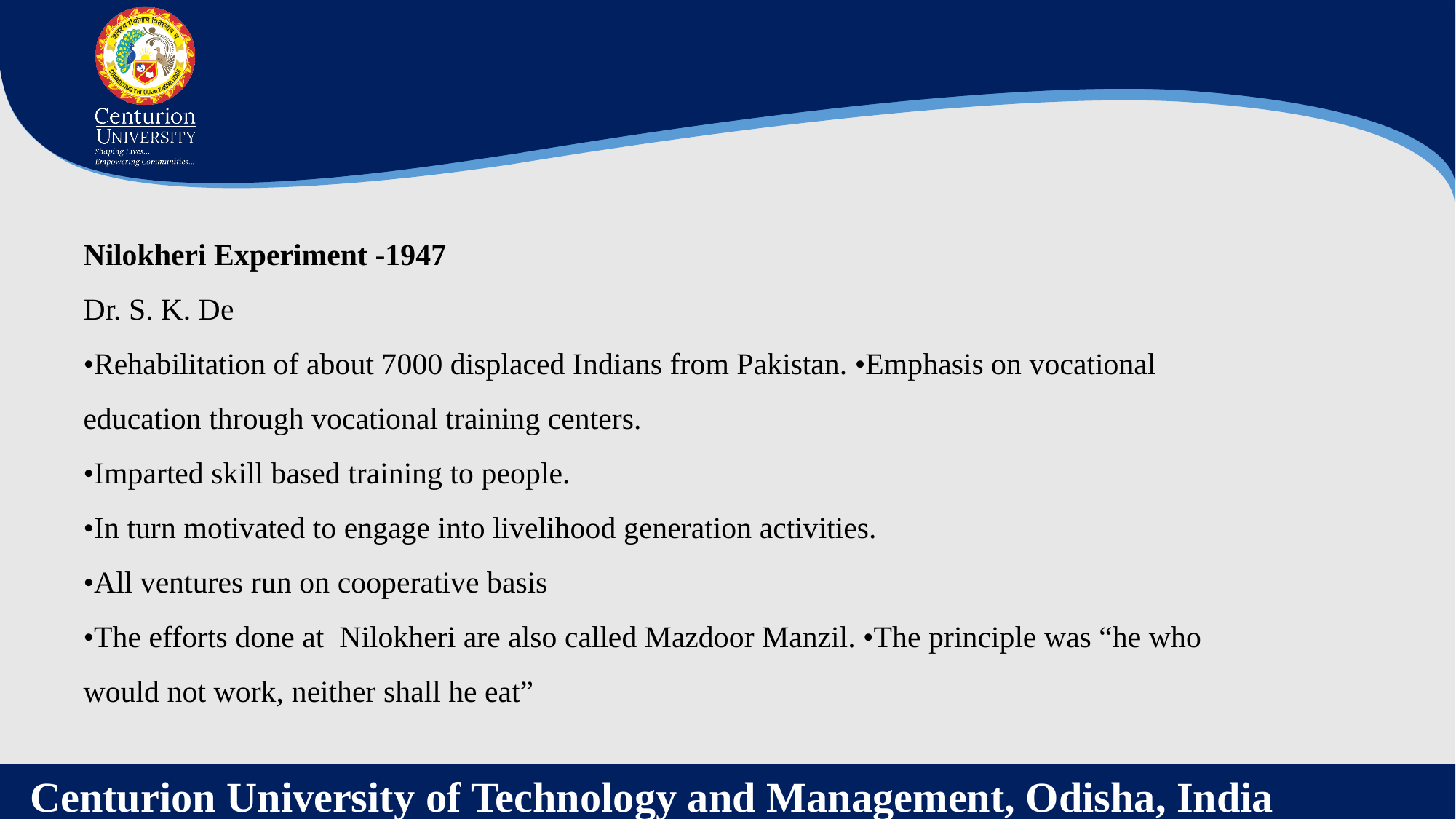

Nilokheri Experiment -1947
Dr. S. K. De
•Rehabilitation of about 7000 displaced Indians from Pakistan. •Emphasis on vocational education through vocational training centers.
•Imparted skill based training to people.
•In turn motivated to engage into livelihood generation activities.
•All ventures run on cooperative basis
•The efforts done at  Nilokheri are also called Mazdoor Manzil. •The principle was “he who would not work, neither shall he eat”